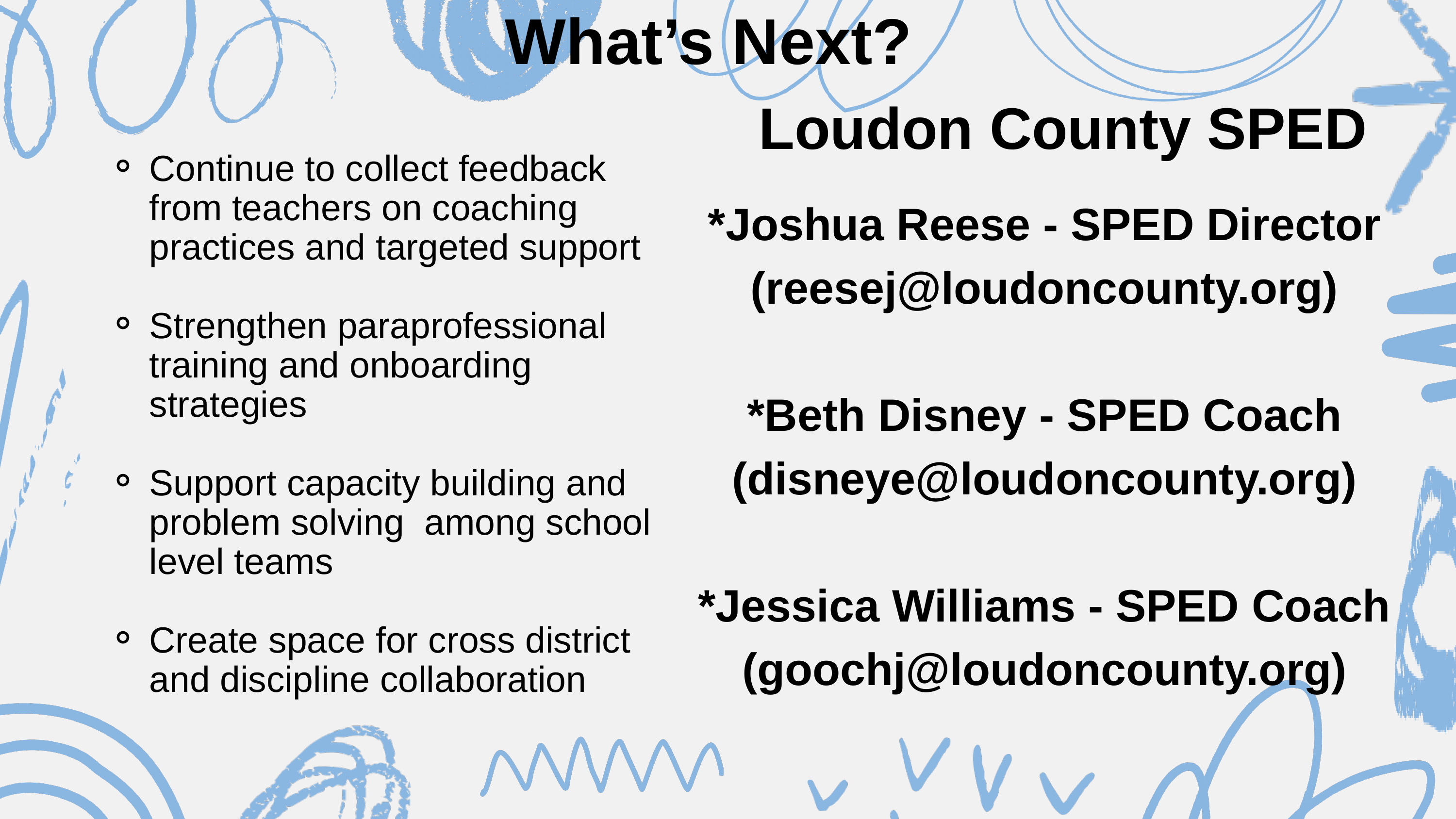

What’s Next?
Loudon County SPED

Continue to collect feedback from teachers on coaching practices and targeted support

Strengthen paraprofessional training and onboarding strategies

Support capacity building and problem solving  among school level teams

Create space for cross district and discipline collaboration

*Joshua Reese - SPED Director
(reesej@loudoncounty.org)

*Beth Disney - SPED Coach
(disneye@loudoncounty.org)

*Jessica Williams - SPED Coach
(goochj@loudoncounty.org)